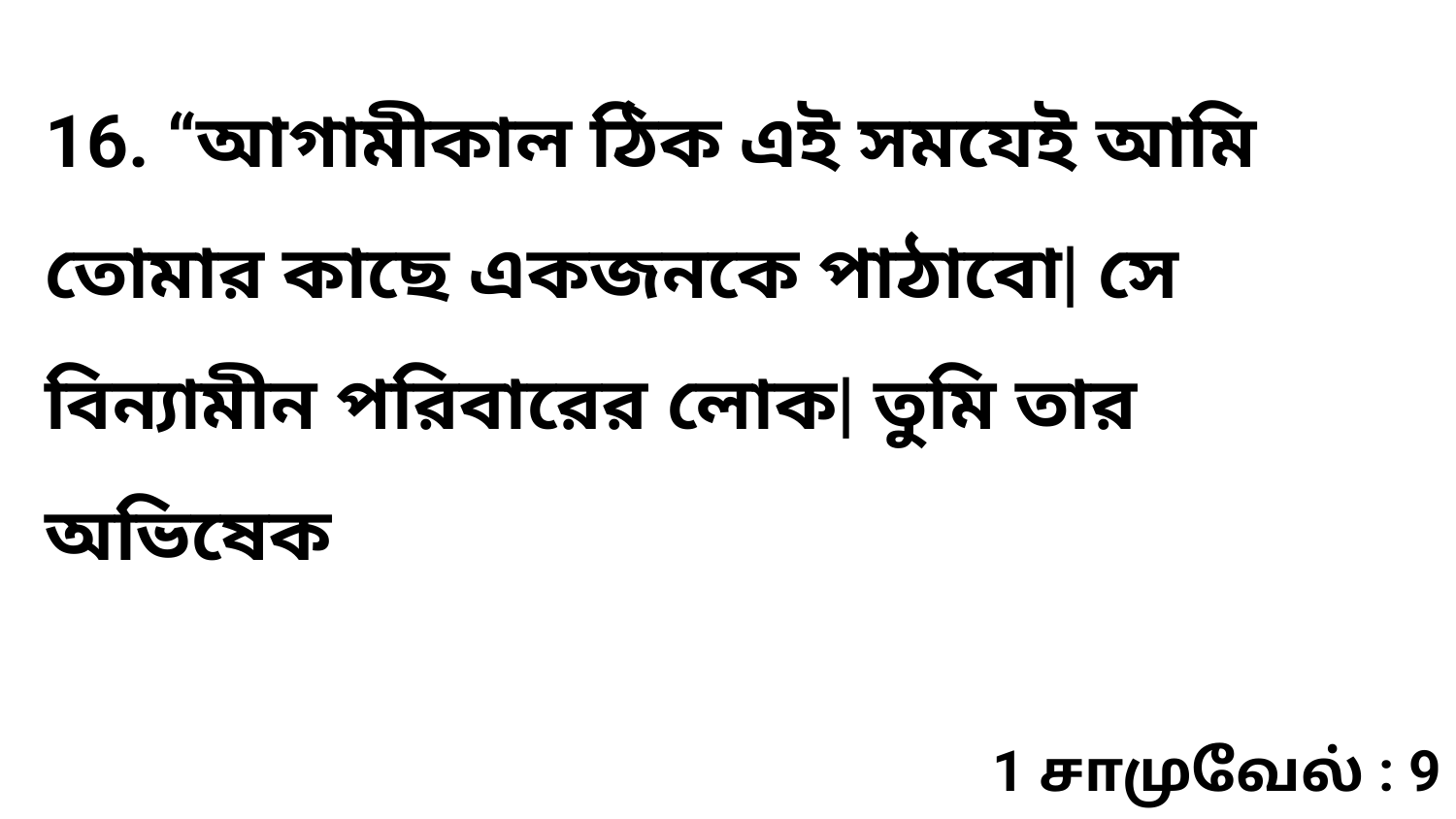

16. “আগামীকাল ঠিক এই সমযেই আমি তোমার কাছে একজনকে পাঠাবো| সে বিন্যামীন পরিবারের লোক| তুমি তার অভিষেক
1 சாமுவேல் : 9